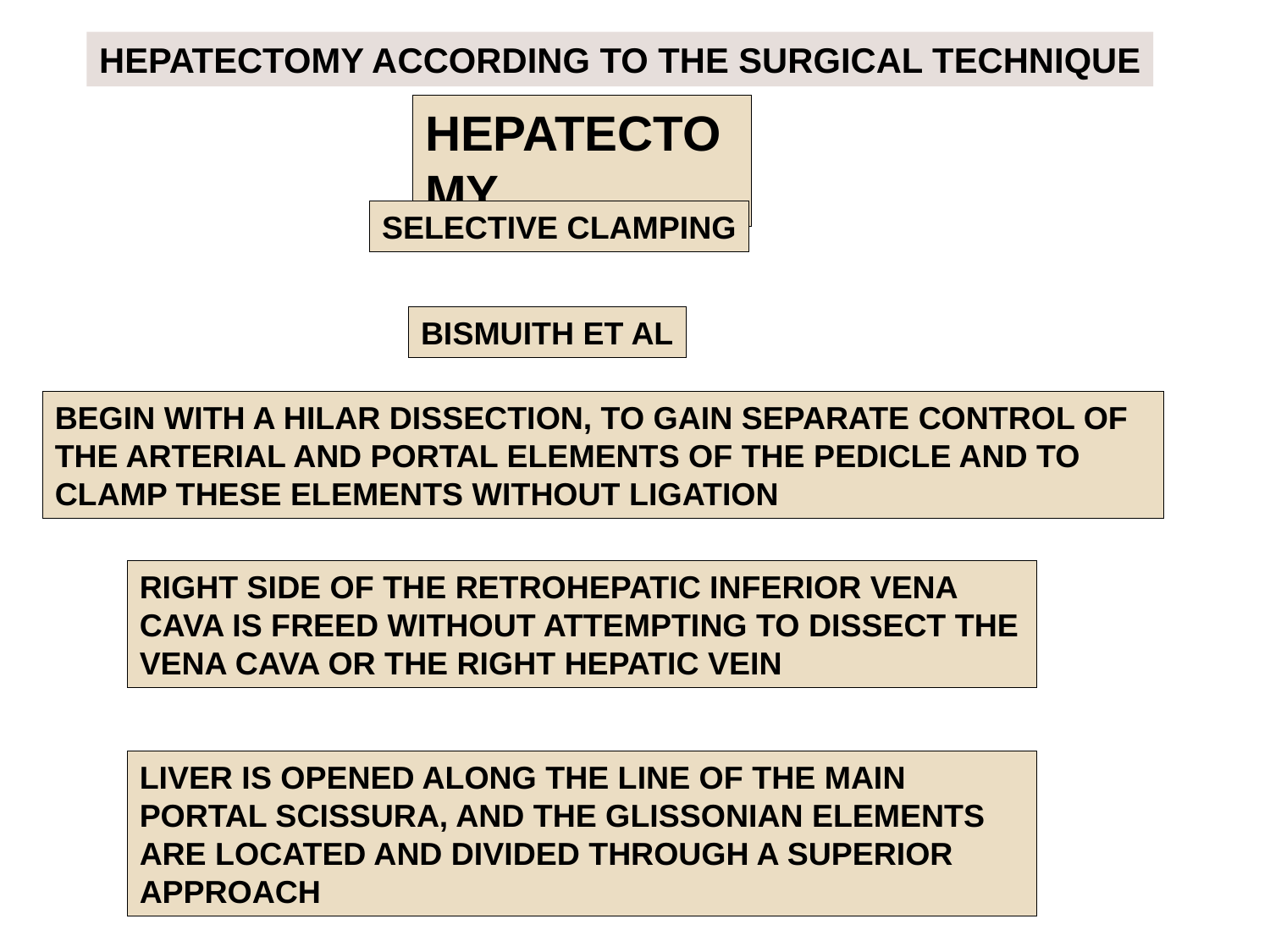

HEPATECTOMY ACCORDING TO THE SURGICAL TECHNIQUE
HEPATECTOMY
SELECTIVE CLAMPING
BISMUITH ET AL
BEGIN WITH A HILAR DISSECTION, TO GAIN SEPARATE CONTROL OF THE ARTERIAL AND PORTAL ELEMENTS OF THE PEDICLE AND TO CLAMP THESE ELEMENTS WITHOUT LIGATION
RIGHT SIDE OF THE RETROHEPATIC INFERIOR VENA CAVA IS FREED WITHOUT ATTEMPTING TO DISSECT THE VENA CAVA OR THE RIGHT HEPATIC VEIN
LIVER IS OPENED ALONG THE LINE OF THE MAIN PORTAL SCISSURA, AND THE GLISSONIAN ELEMENTS ARE LOCATED AND DIVIDED THROUGH A SUPERIOR APPROACH